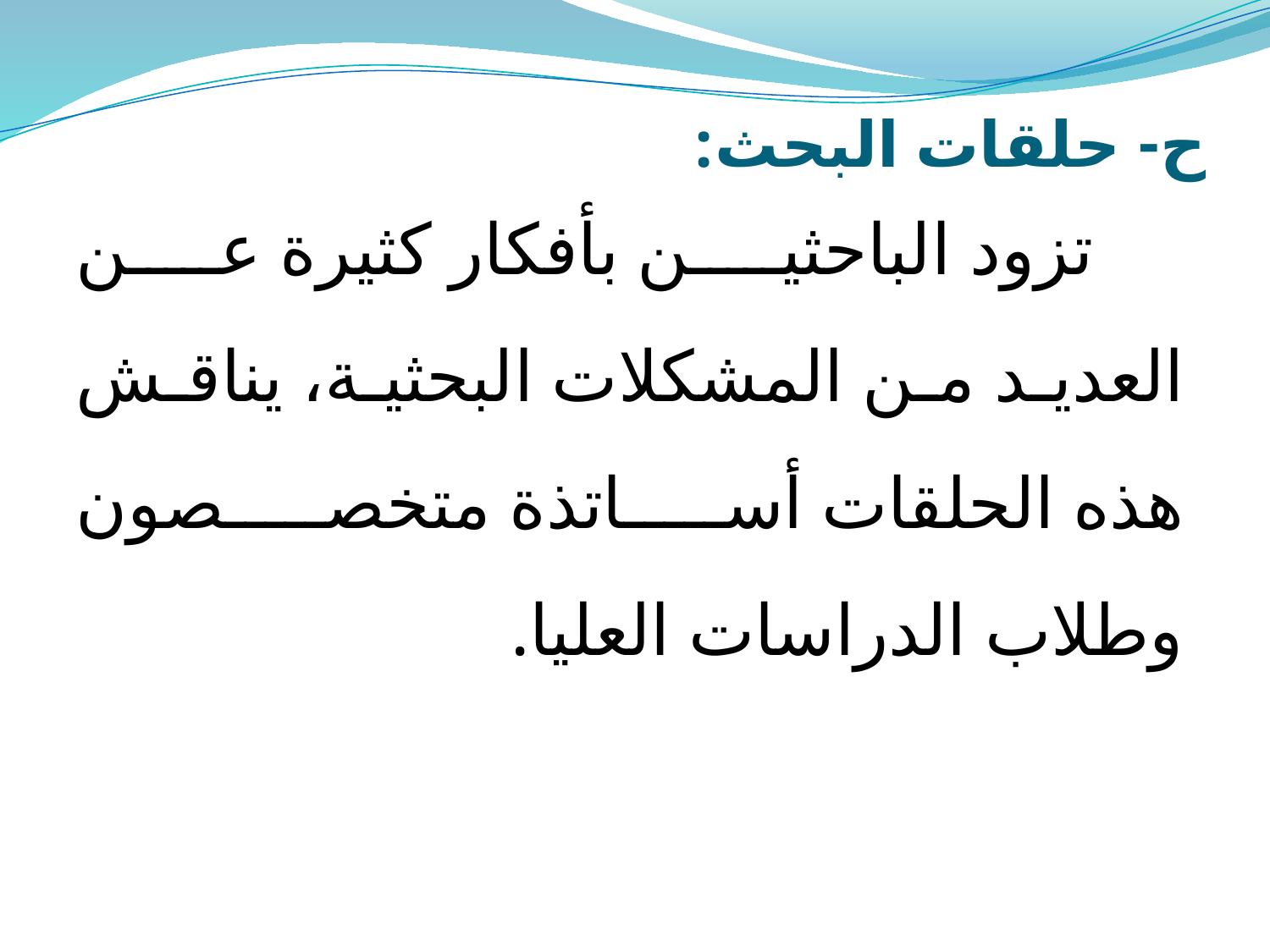

# ح- حلقات البحث:
       تزود الباحثين بأفكار كثيرة عن العديد من المشكلات البحثية، يناقش هذه الحلقات أساتذة متخصصون وطلاب الدراسات العليا.